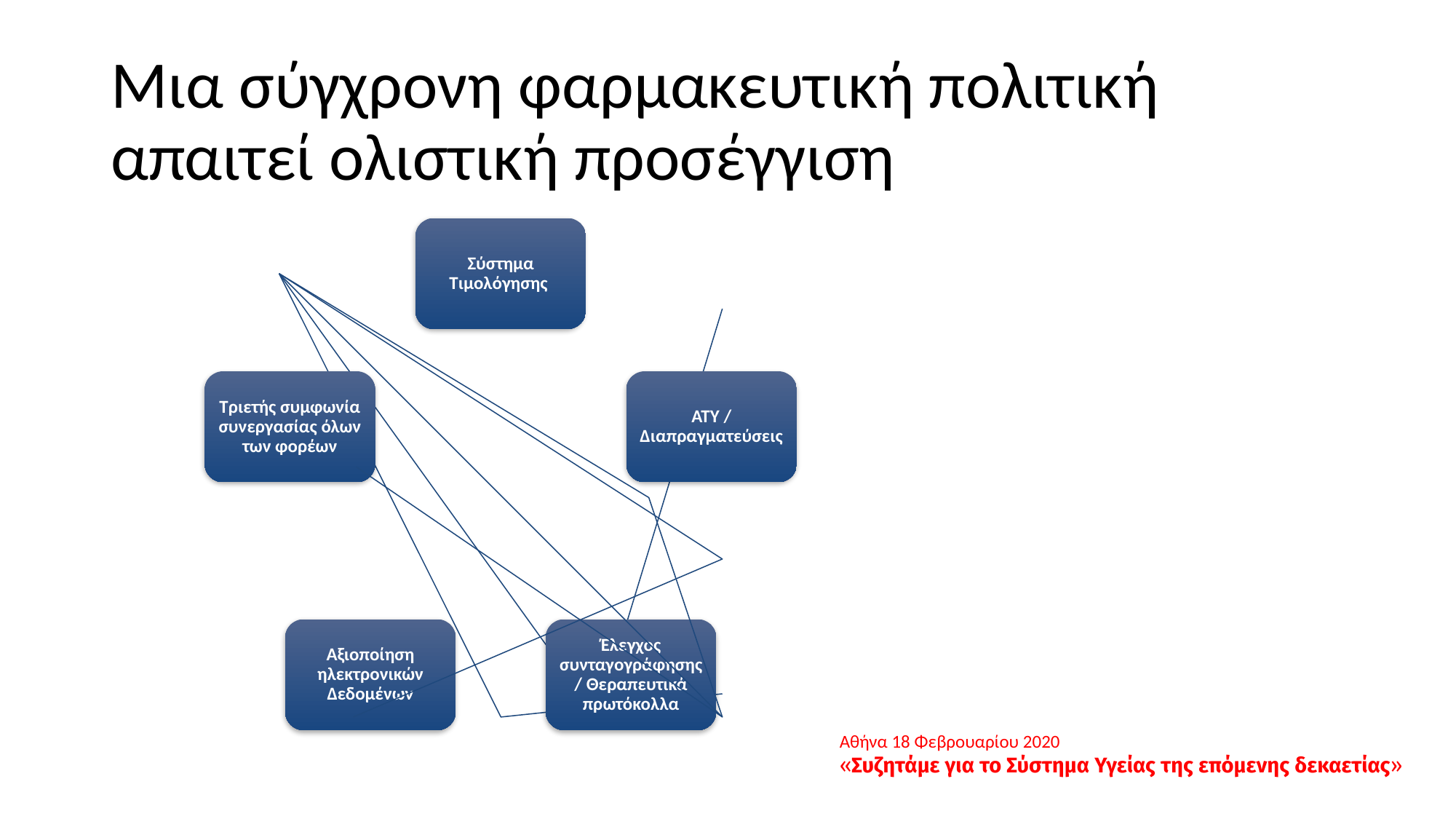

Μια σύγχρονη φαρμακευτική πολιτική απαιτεί ολιστική προσέγγιση
Σύστημα Τιμολόγησης

Τριετής συμφωνία συνεργασίας όλων των φορέων
ΑΤΥ / Διαπραγματεύσεις
Αξιοποίηση ηλεκτρονικών Δεδομένων
Έλεγχος συνταγογράφησης / Θεραπευτικά πρωτόκολλα
Αθήνα 18 Φεβρουαρίου 2020
«Συζητάμε για το Σύστημα Υγείας της επόμενης δεκαετίας»